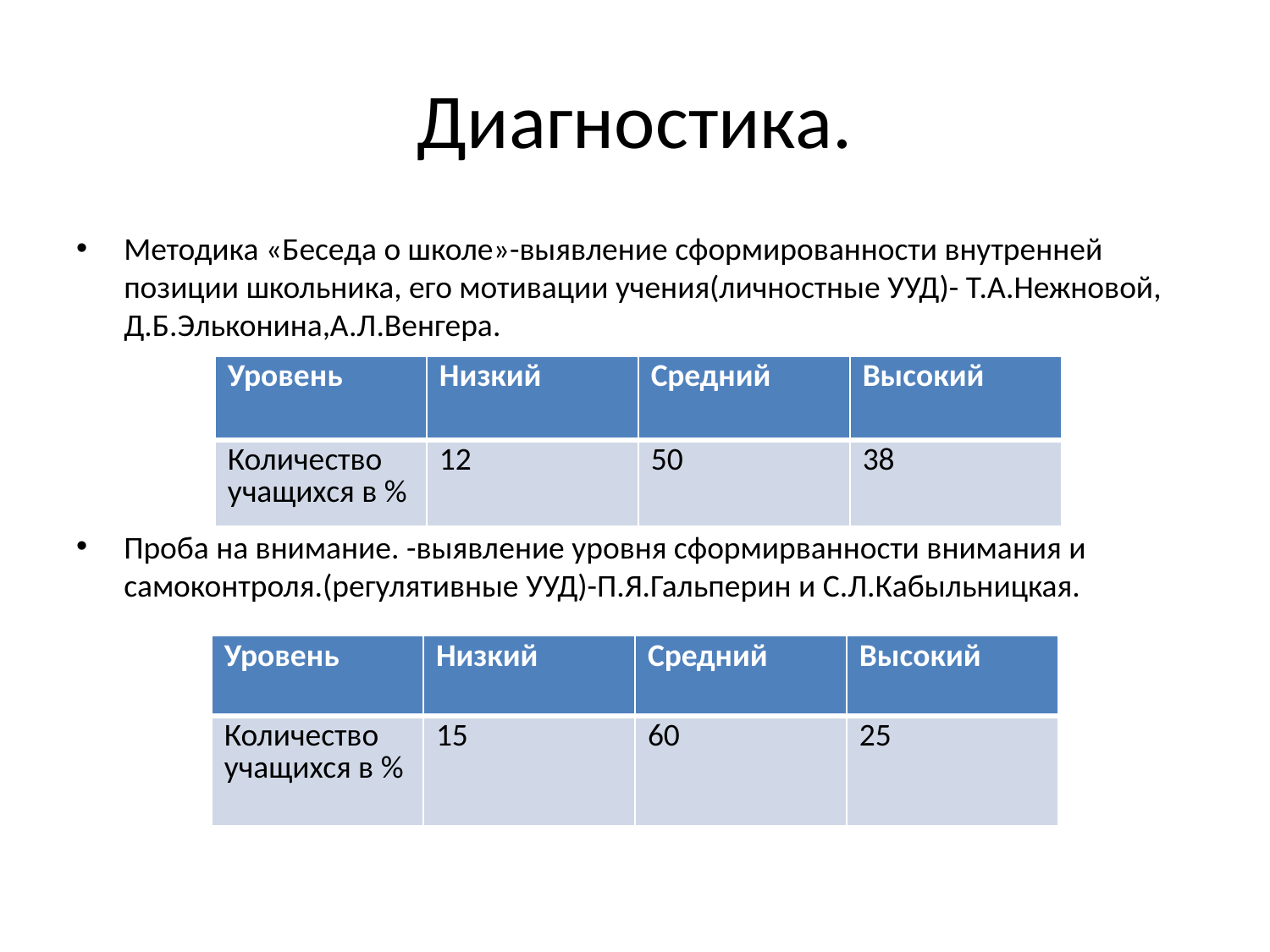

# Диагностика.
Методика «Беседа о школе»-выявление сформированности внутренней  позиции школьника, его мотивации учения(личностные УУД)- Т.А.Нежновой, Д.Б.Эльконина,А.Л.Венгера.

Проба на внимание. -выявление уровня сформирванности внимания и самоконтроля.(регулятивные УУД)-П.Я.Гальперин и С.Л.Кабыльницкая.
| Уровень | Низкий | Средний | Высокий |
| --- | --- | --- | --- |
| Количество учащихся в % | 12 | 50 | 38 |
| Уровень | Низкий | Средний | Высокий |
| --- | --- | --- | --- |
| Количество учащихся в % | 15 | 60 | 25 |